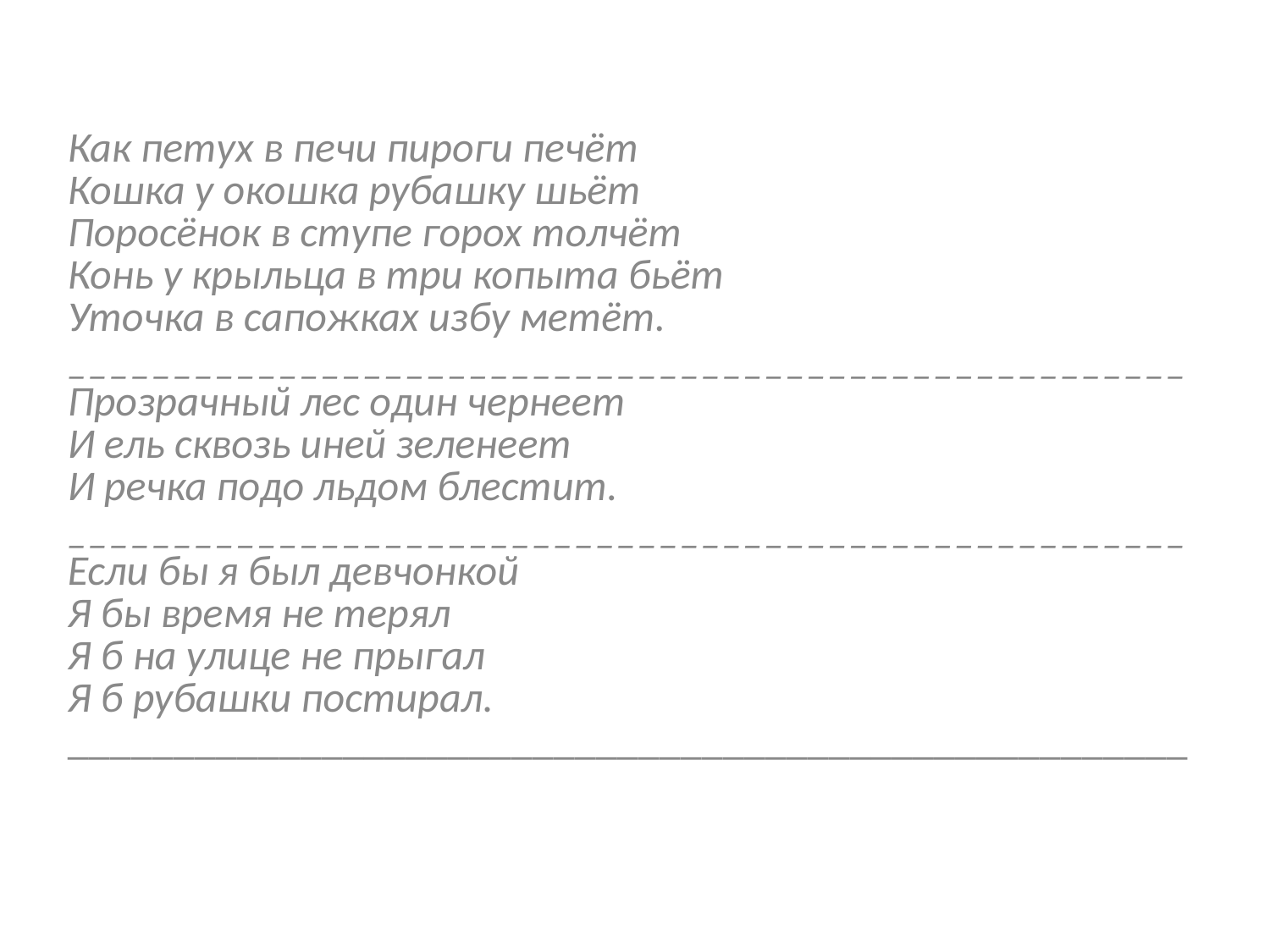

Как петух в печи пироги печёт
Кошка у окошка рубашку шьёт
Поросёнок в ступе горох толчёт
Конь у крыльца в три копыта бьёт
Уточка в сапожках избу метёт.
_____________________________________________________
Прозрачный лес один чернеет
И ель сквозь иней зеленеет
И речка подо льдом блестит.
_____________________________________________________
Если бы я был девчонкой
Я бы время не терял
Я б на улице не прыгал
Я б рубашки постирал.
_____________________________________________________